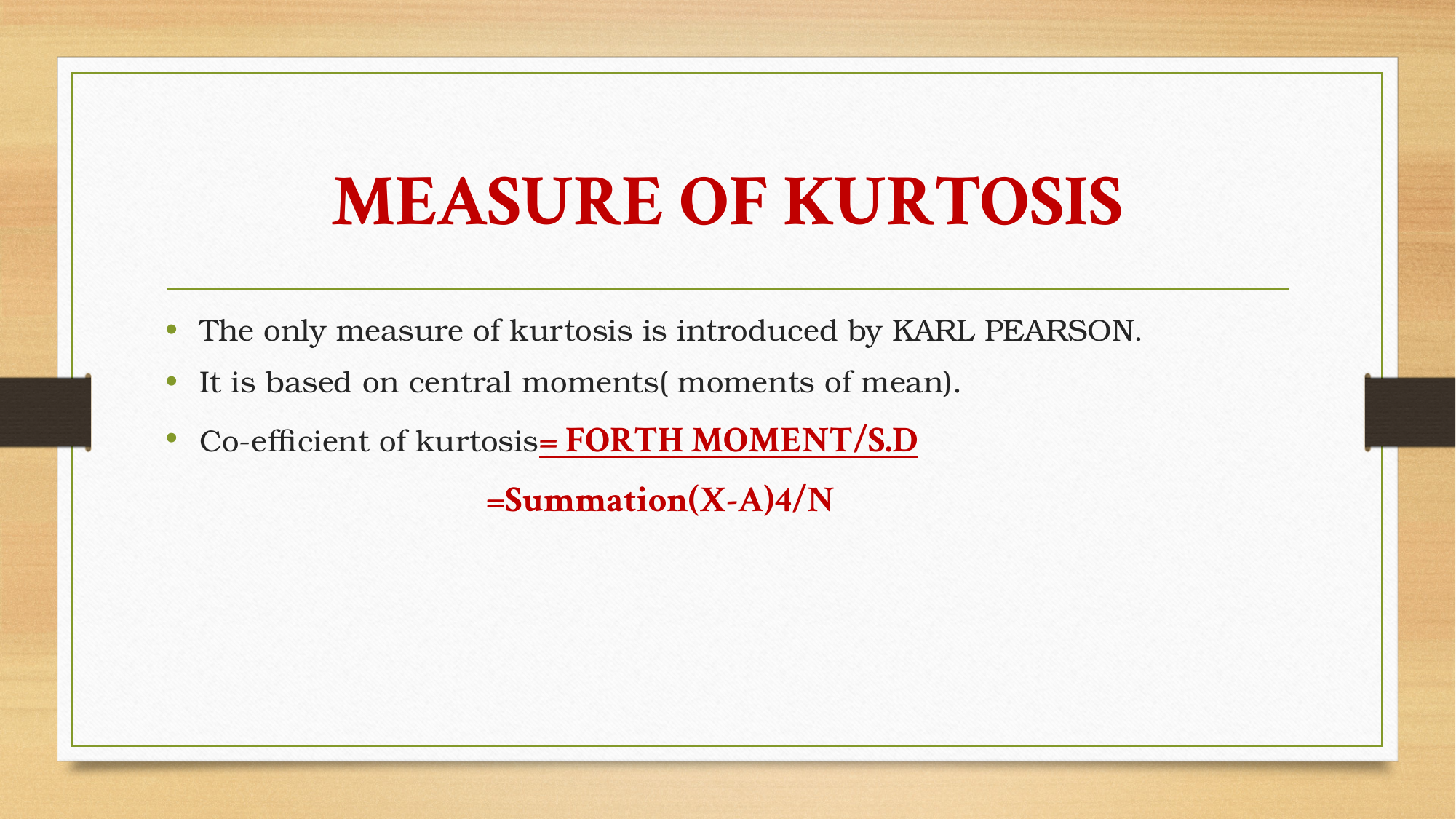

# MEASURE OF KURTOSIS
The only measure of kurtosis is introduced by KARL PEARSON.
It is based on central moments( moments of mean).
Co-efficient of kurtosis= FORTH MOMENT/S.D
                                           =Summation(X-A)4/N